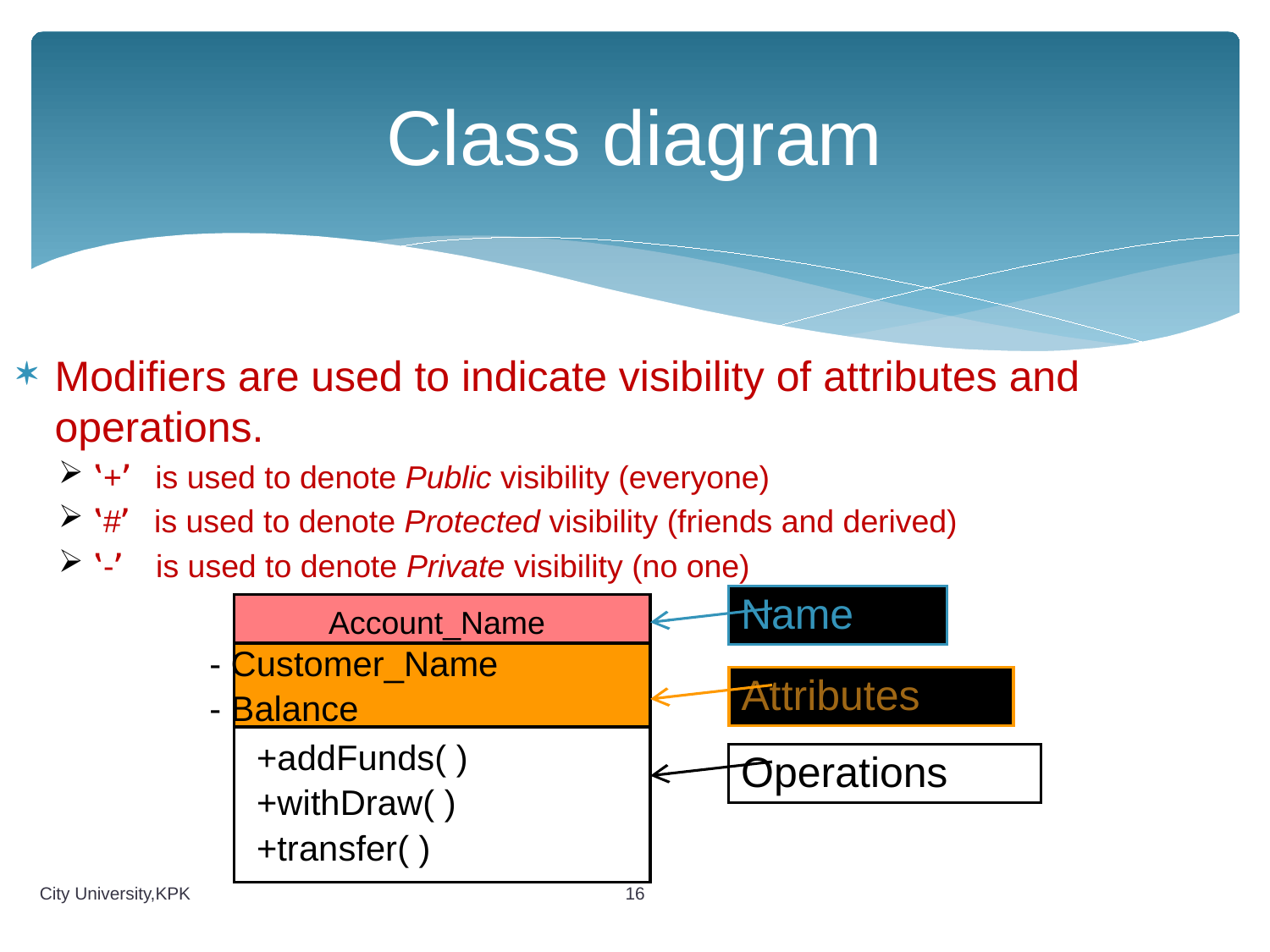

# Class diagram
Modifiers are used to indicate visibility of attributes and operations.
‘+’   is used to denote Public visibility (everyone)
‘#’   is used to denote Protected visibility (friends and derived)
‘-’    is used to denote Private visibility (no one)

Name

- Customer_Name
- Balance

Attributes

+addFunds( )
+withDraw( )
+transfer( )

Operations

 Account_Name
16
City University,KPK